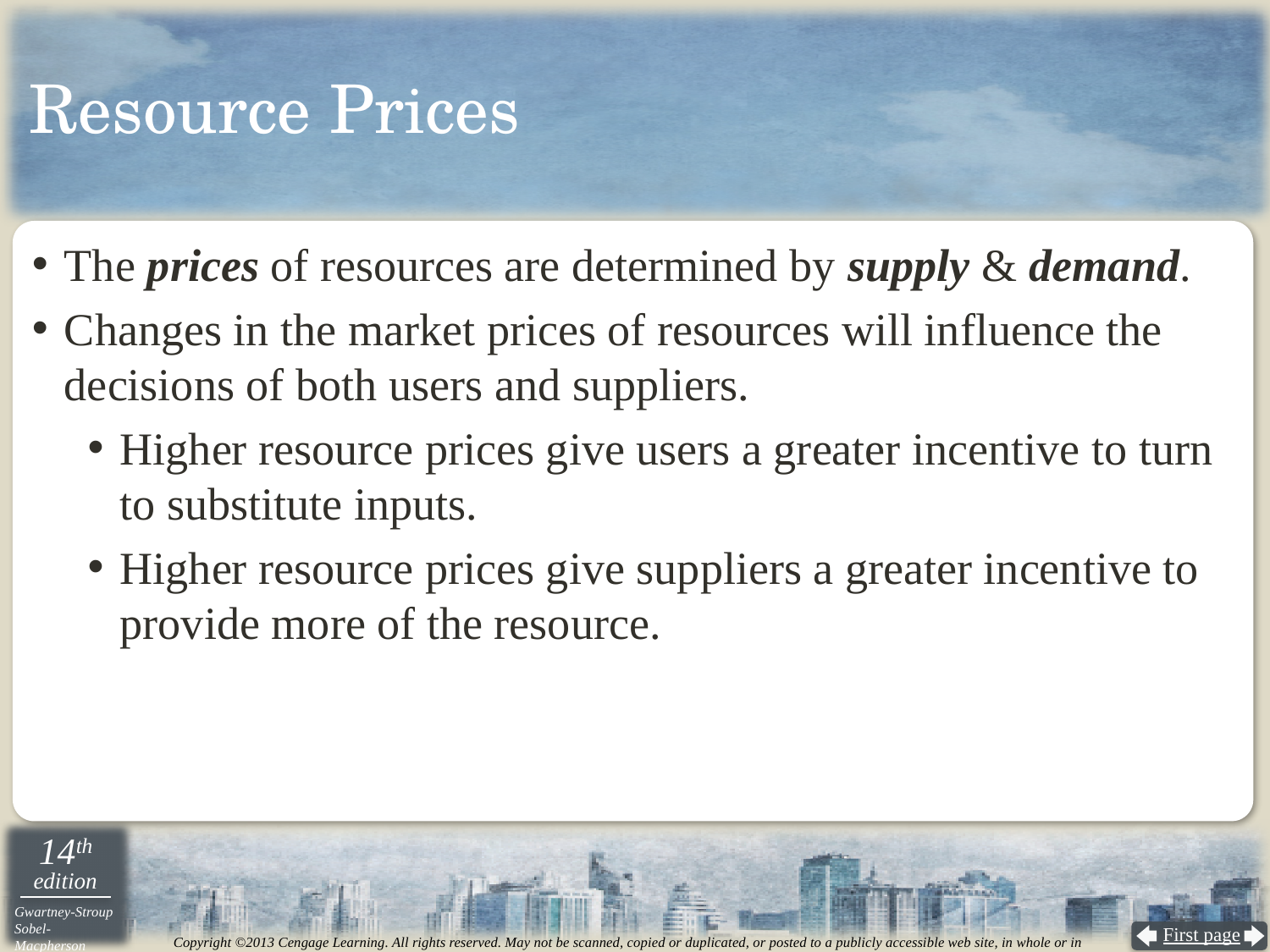

# Resource Prices

The prices of resources are determined by supply & demand.
Changes in the market prices of resources will influence the decisions of both users and suppliers.
Higher resource prices give users a greater incentive to turn to substitute inputs.
Higher resource prices give suppliers a greater incentive to provide more of the resource.